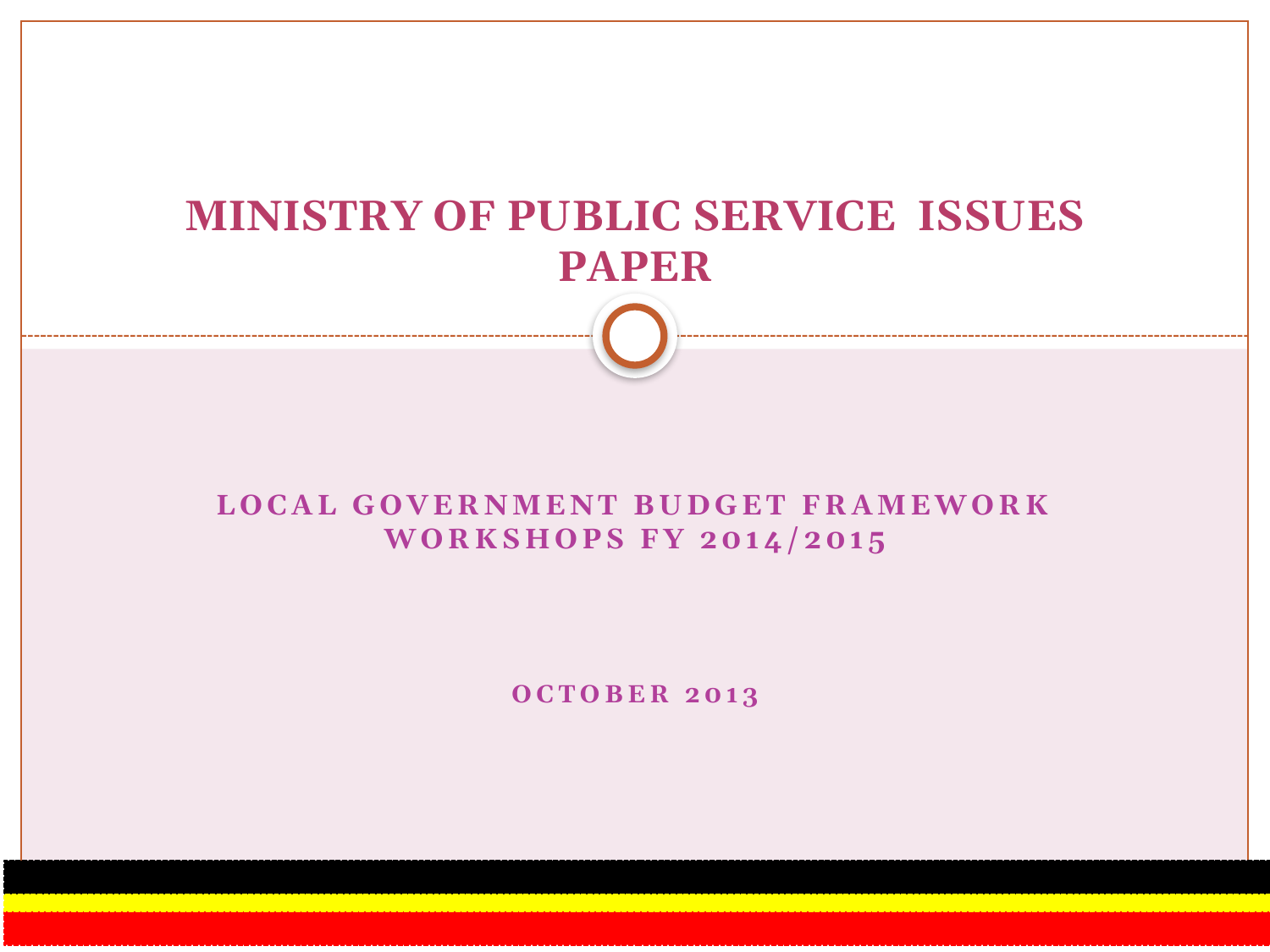

# MINISTRY OF PUBLIC SERVICE  ISSUES PAPER

LOCAL GOVERNMENT BUDGET FRAMEWORK WORKSHOPS FY 2014/2015

OCTOBER 2013